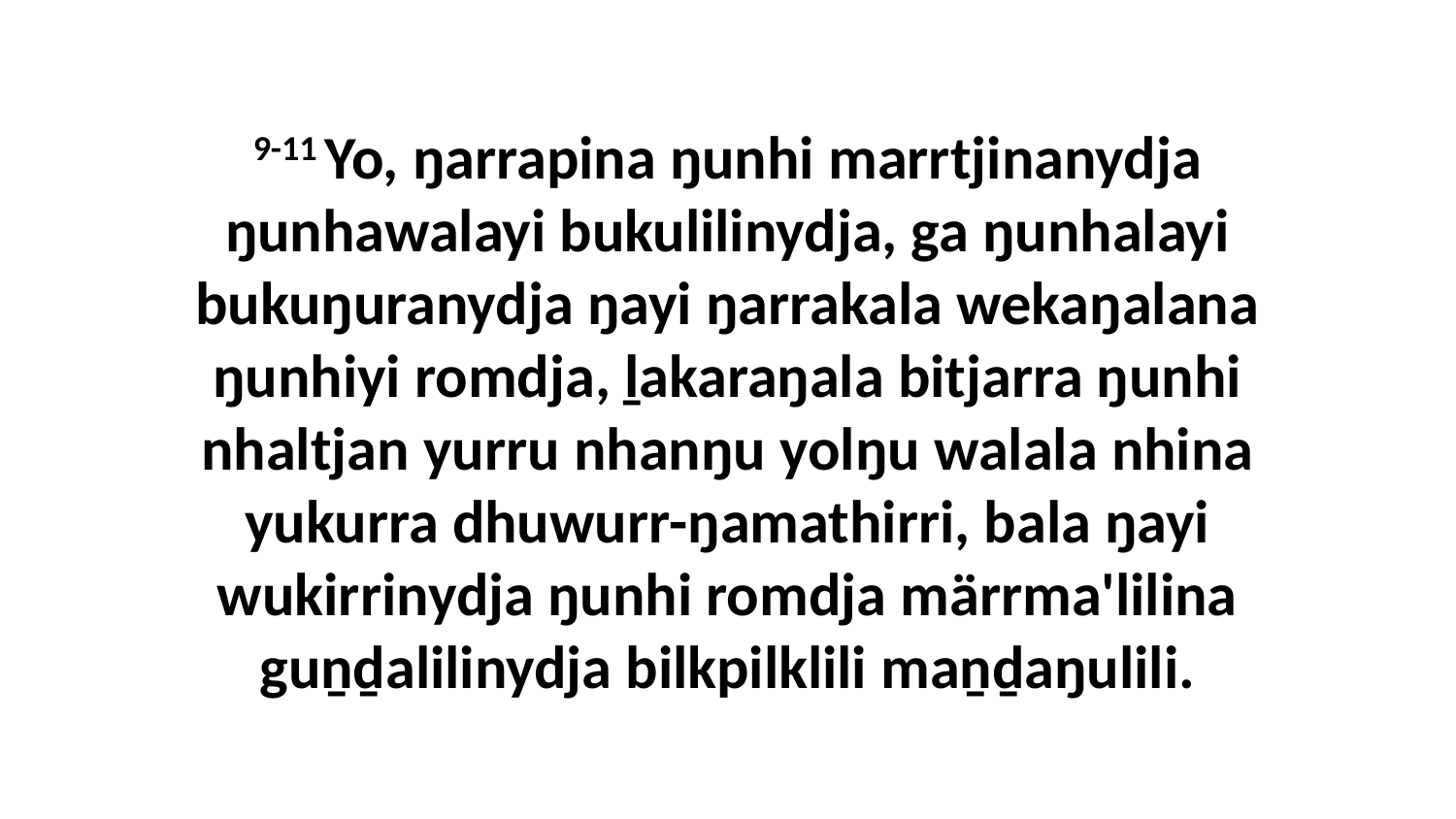

9-11 Yo, ŋarrapina ŋunhi marrtjinanydja ŋunhawalayi bukulilinydja, ga ŋunhalayi bukuŋuranydja ŋayi ŋarrakala wekaŋalana ŋunhiyi romdja, ḻakaraŋala bitjarra ŋunhi nhaltjan yurru nhanŋu yolŋu walala nhina yukurra dhuwurr-ŋamathirri, bala ŋayi wukirrinydja ŋunhi romdja märrma'lilina guṉḏalilinydja bilkpilklili maṉḏaŋulili.